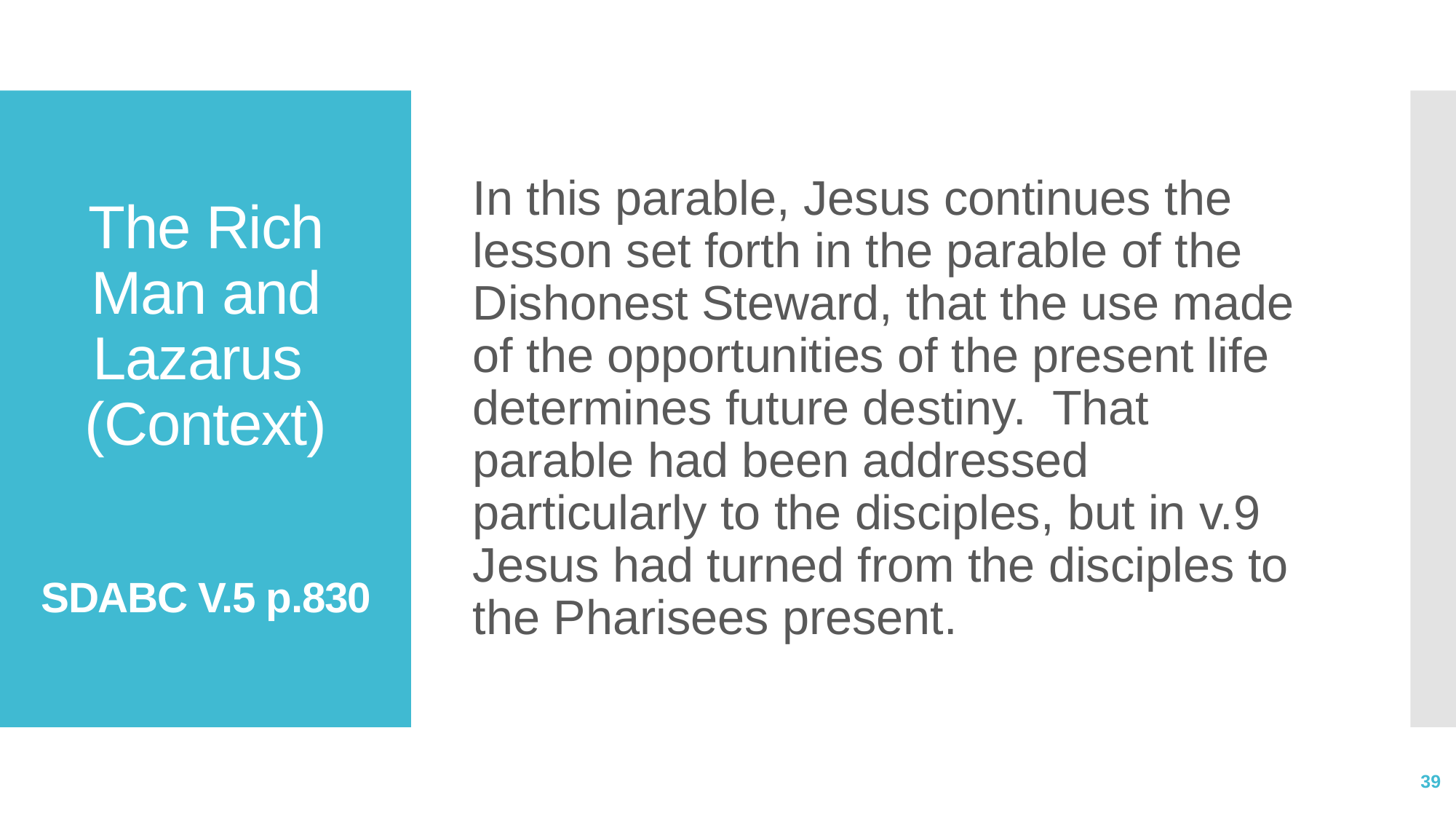

In this parable, Jesus continues the lesson set forth in the parable of the Dishonest Steward, that the use made of the opportunities of the present life determines future destiny.  That parable had been addressed particularly to the disciples, but in v.9 Jesus had turned from the disciples to the Pharisees present.
# The Rich Man and Lazarus (Context) SDABC V.5 p.830
39